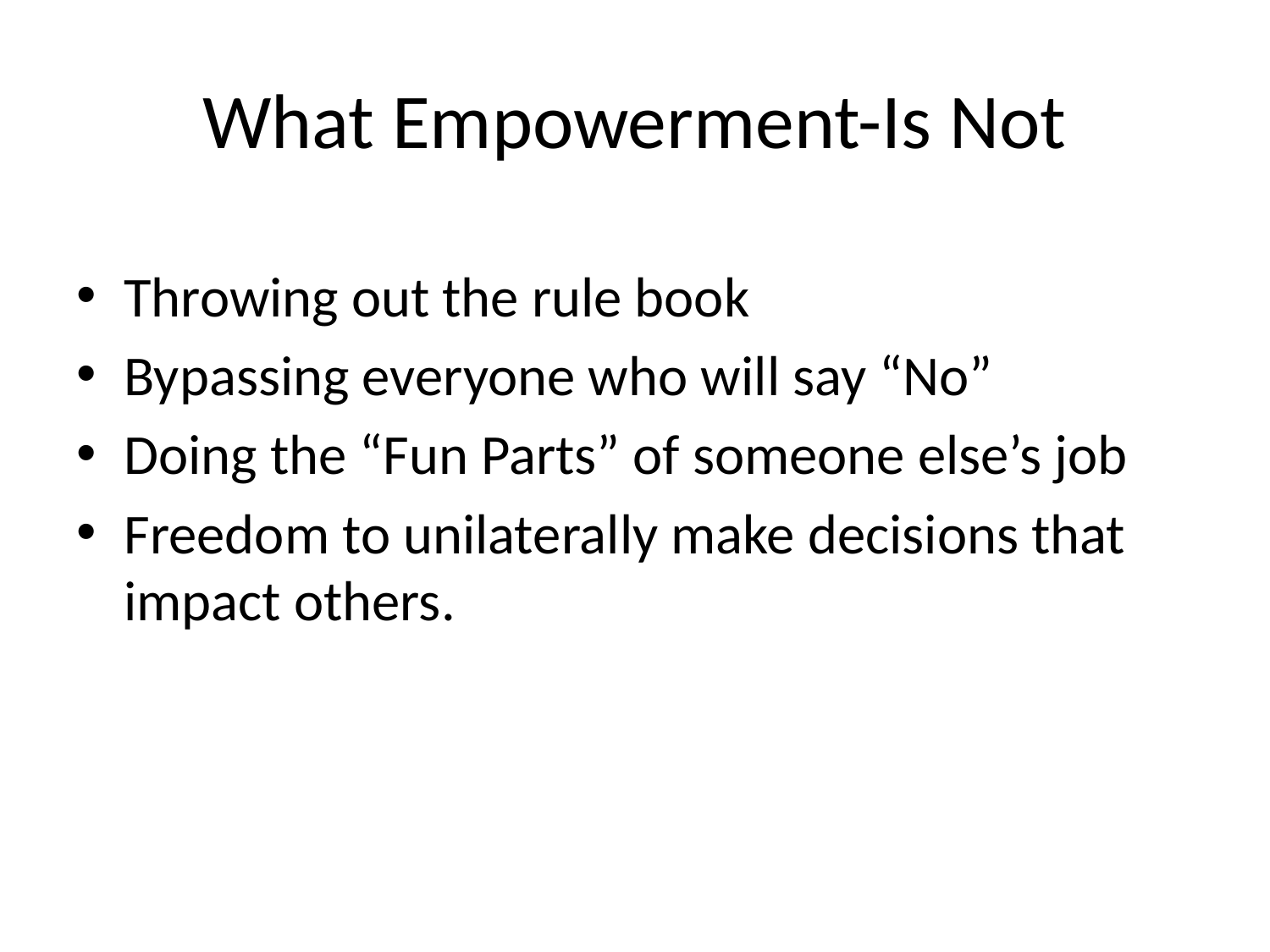

# What Empowerment-Is Not
Throwing out the rule book
Bypassing everyone who will say “No”
Doing the “Fun Parts” of someone else’s job
Freedom to unilaterally make decisions that impact others.